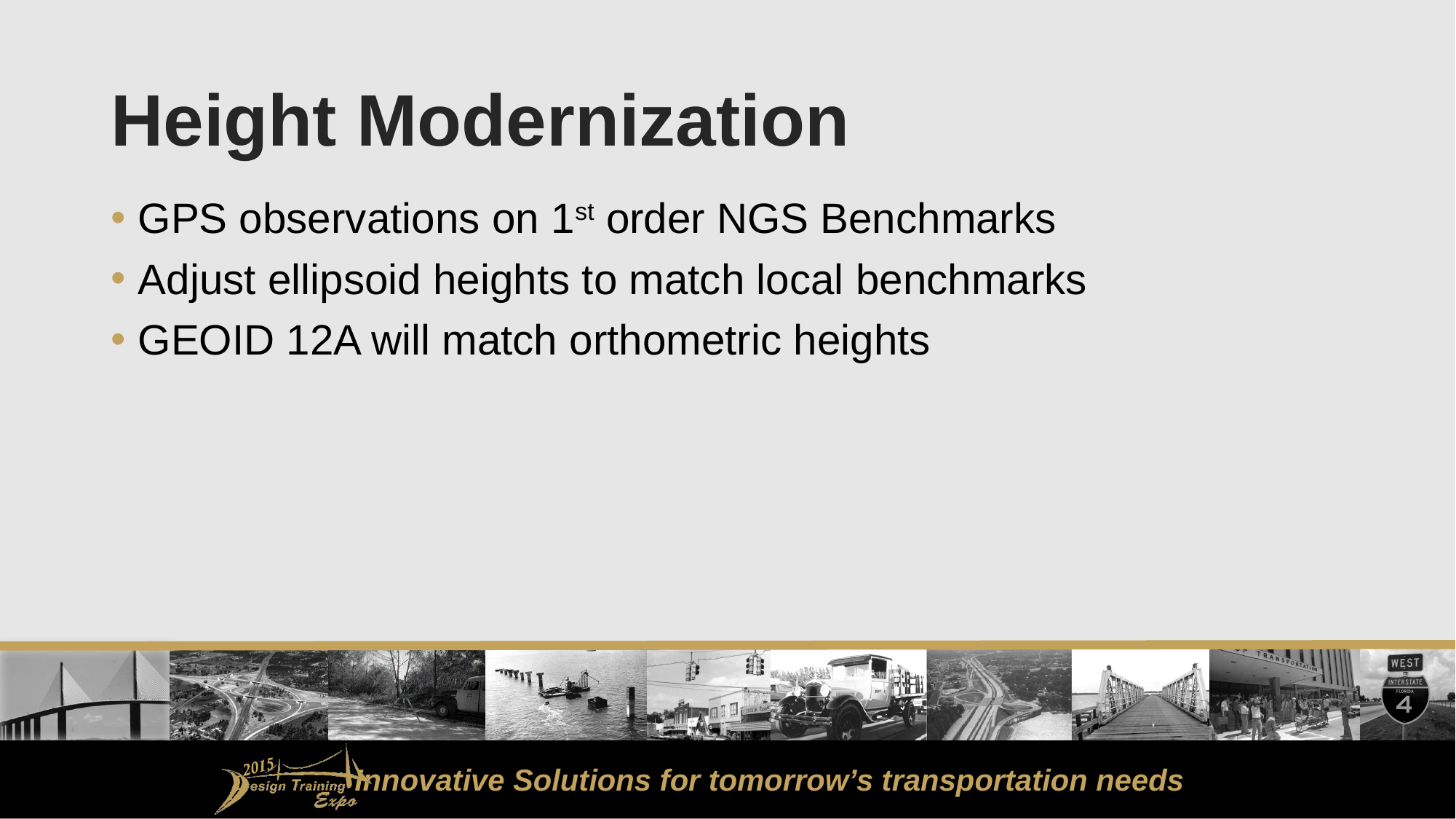

# Height Modernization
GPS observations on 1st order NGS Benchmarks
Adjust ellipsoid heights to match local benchmarks
GEOID 12A will match orthometric heights